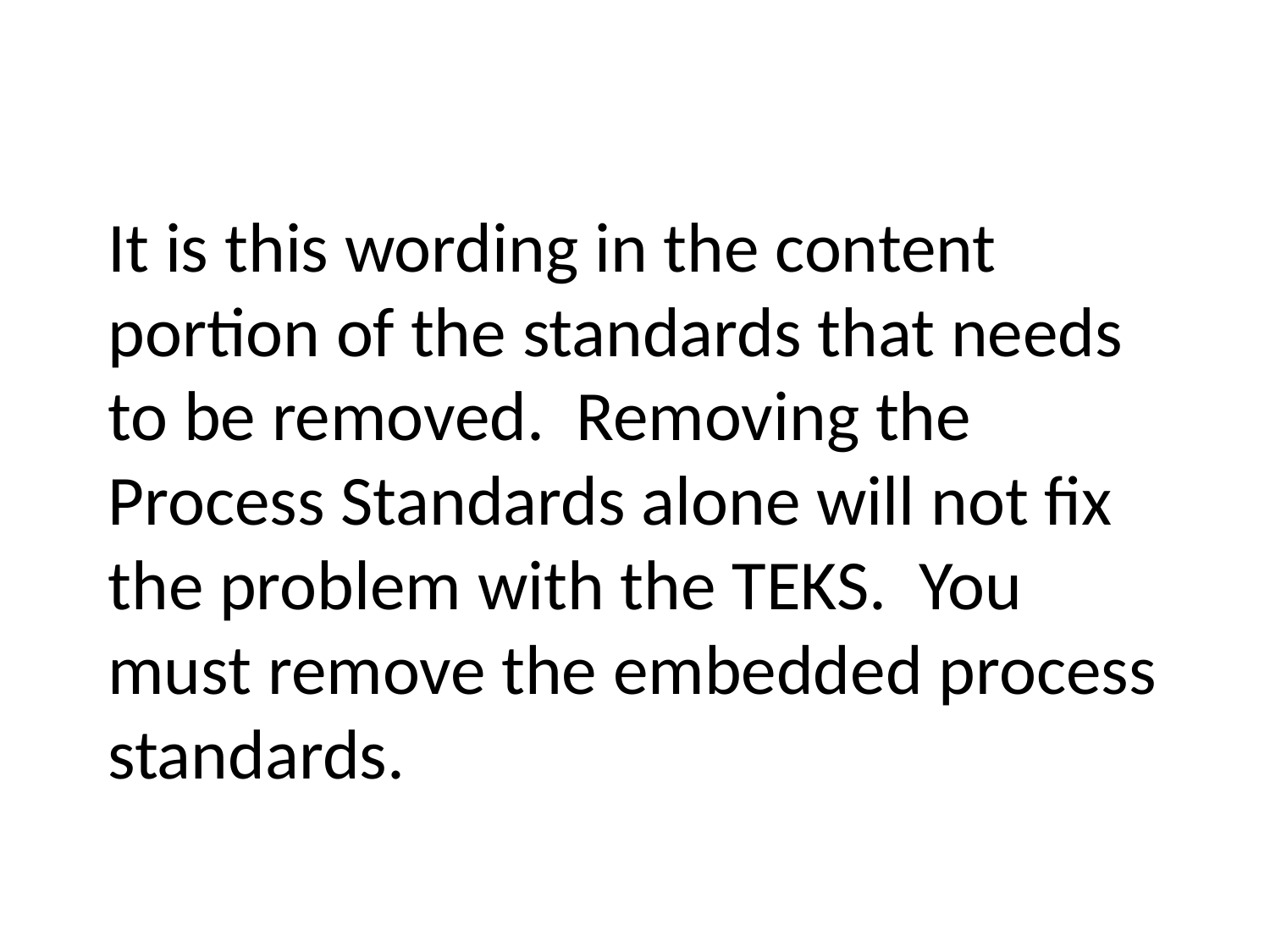

# It is this wording in the content portion of the standards that needs to be removed.  Removing the Process Standards alone will not fix the problem with the TEKS.  You must remove the embedded process standards.